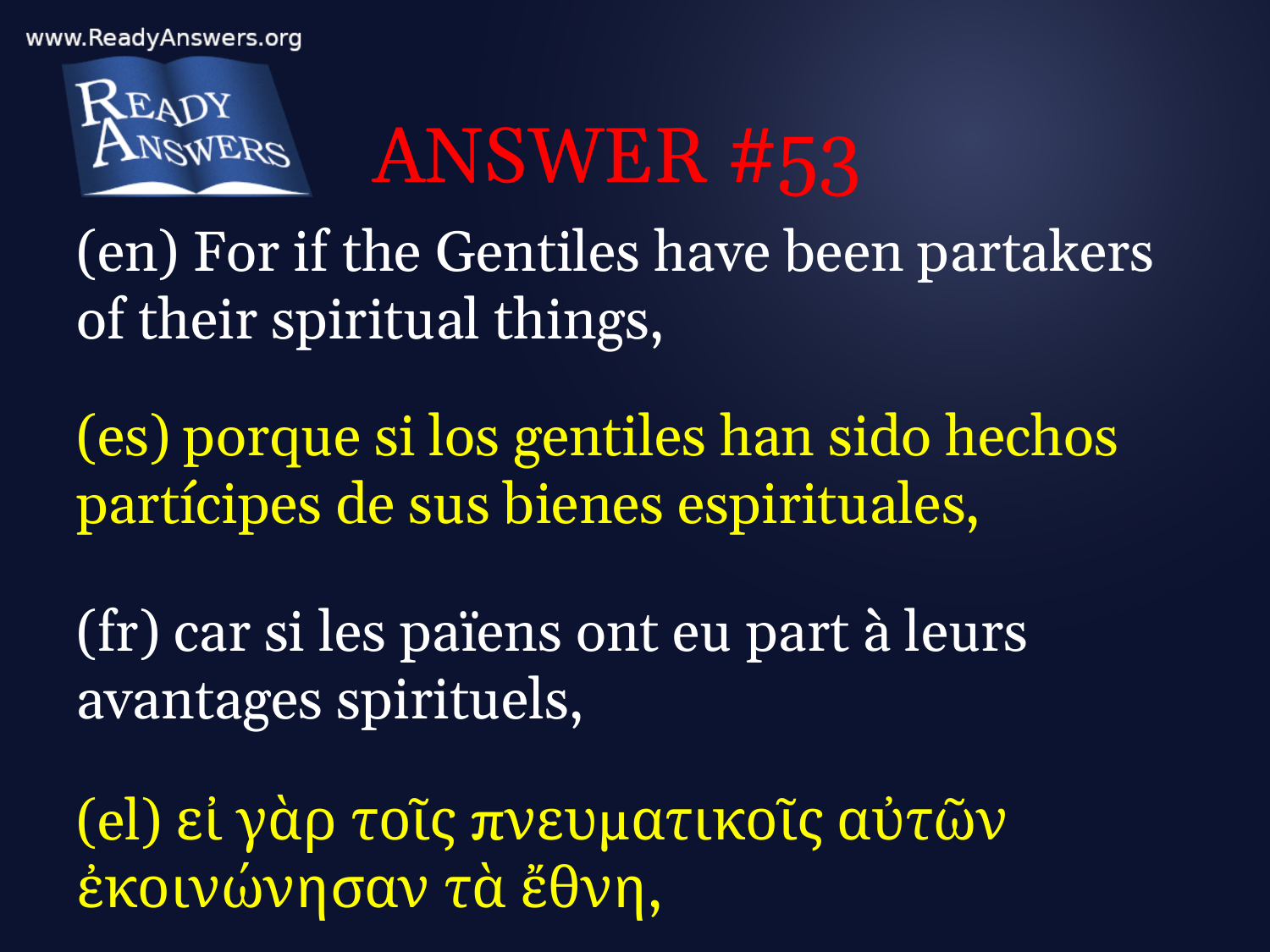

# ANSWER #53
(en) For if the Gentiles have been partakers of their spiritual things,
(es) porque si los gentiles han sido hechos partícipes de sus bienes espirituales,
(fr) car si les païens ont eu part à leurs avantages spirituels,
(el) εἰ γὰρ τοῖς πνευματικοῖς αὐτῶν ἐκοινώνησαν τὰ ἔθνη,